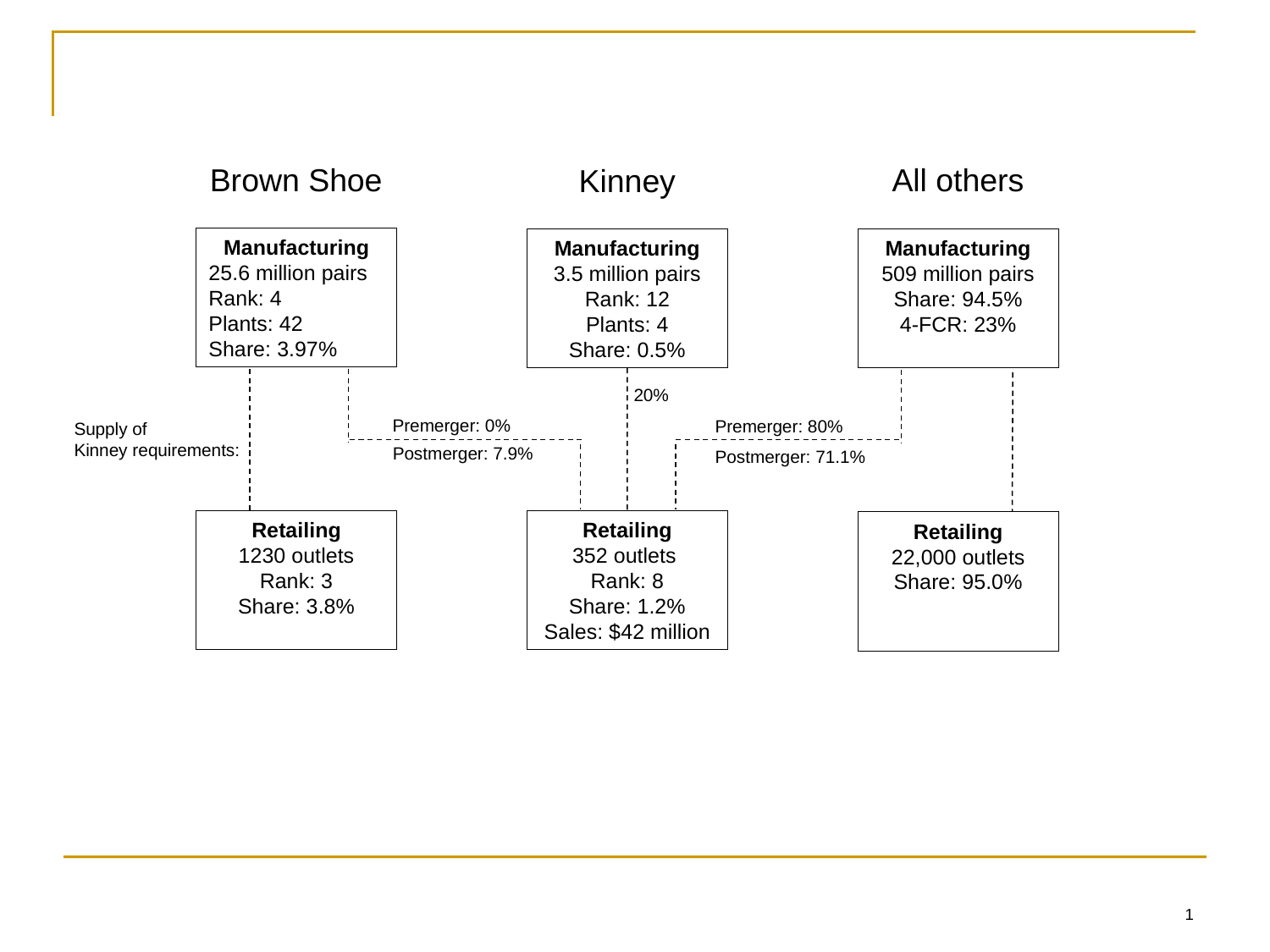

Brown Shoe
All others
Kinney
Manufacturing
25.6 million pairs
Rank: 4
Plants: 42
Share: 3.97%
Manufacturing
3.5 million pairs
Rank: 12
Plants: 4
Share: 0.5%
Manufacturing
509 million pairs
Share: 94.5%
4-FCR: 23%

20%
Premerger: 0%
Premerger: 80%
Supply of
Kinney requirements:
Postmerger: 7.9%
Postmerger: 71.1%
Retailing
1230 outlets Rank: 3
Share: 3.8%

Retailing
352 outlets
Rank: 8
Share: 1.2%
Sales: $42 million
Retailing
22,000 outlets
Share: 95.0%

1